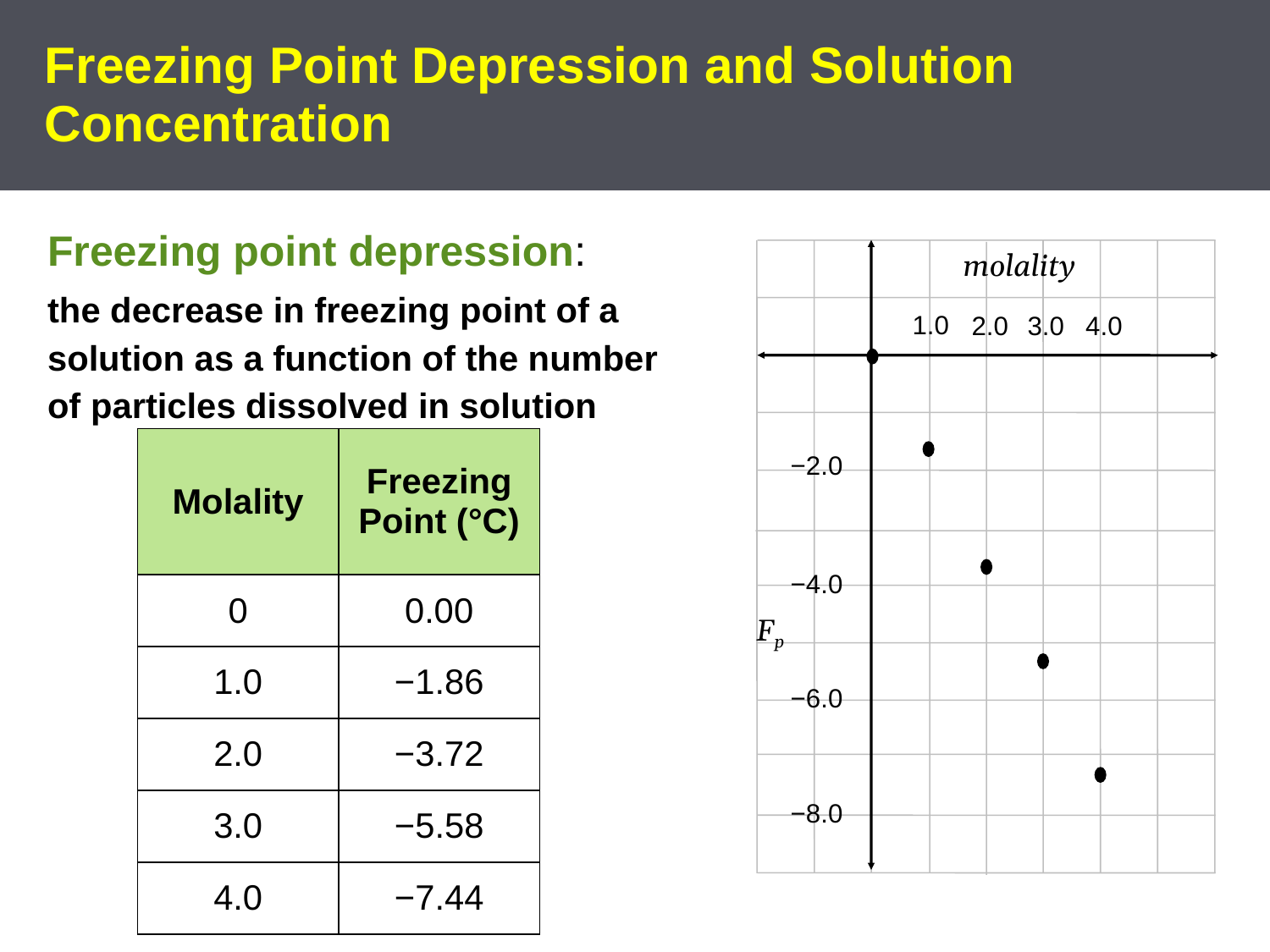

# Freezing Point Depression and Solution Concentration
Freezing point depression:
the decrease in freezing point of a solution as a function of the number of particles dissolved in solution

2.0
3.0
4.0

molality
1.0

−4.0
Fp

−2.0

−6.0

−8.0

| Molality | Freezing Point (°C) |
| --- | --- |
| 0 | 0.00 |
| 1.0 | −1.86 |
| 2.0 | −3.72 |
| 3.0 | −5.58 |
| 4.0 | −7.44 |